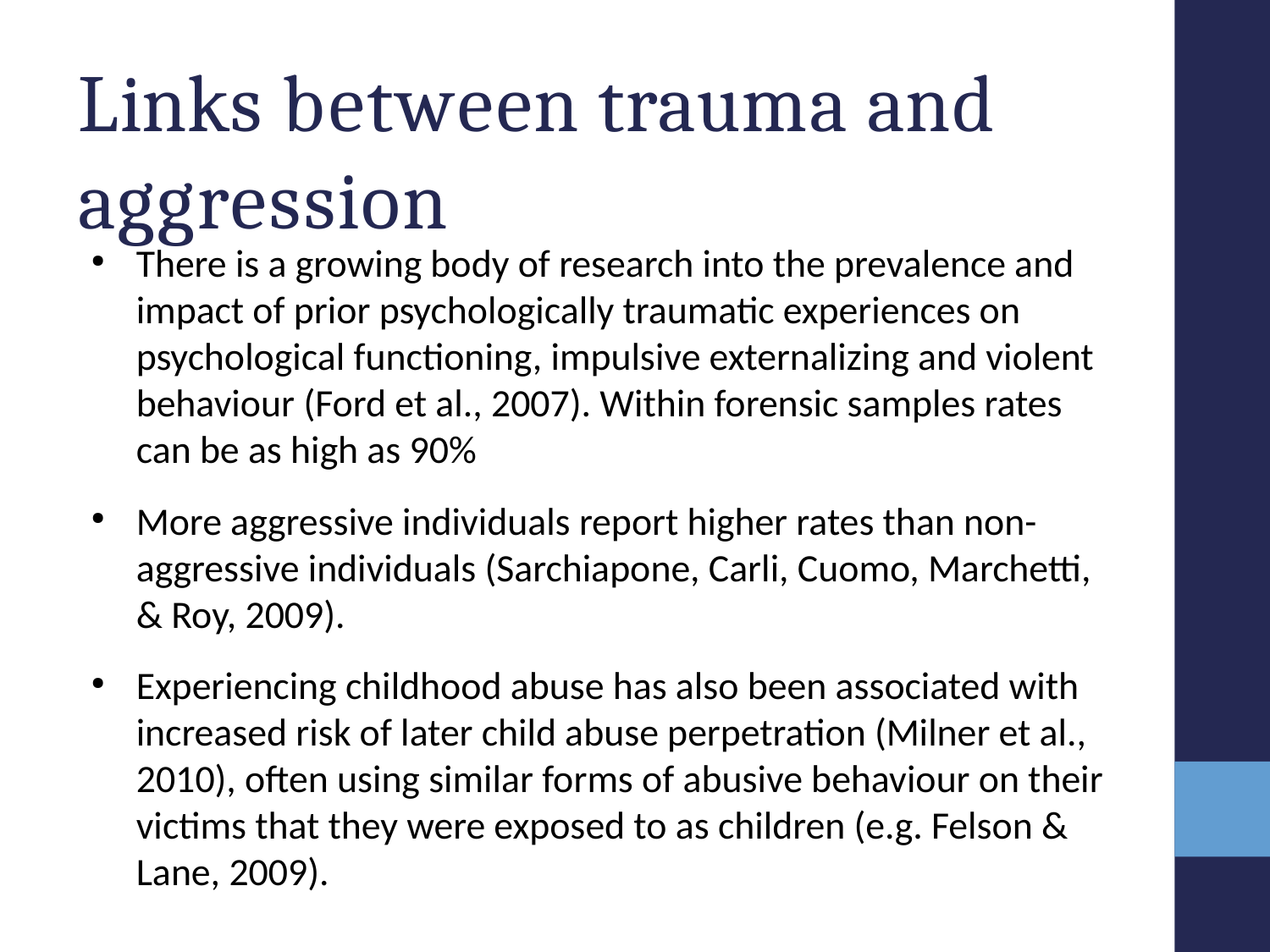

# Links between trauma and aggression
There is a growing body of research into the prevalence and impact of prior psychologically traumatic experiences on psychological functioning, impulsive externalizing and violent behaviour (Ford et al., 2007). Within forensic samples rates can be as high as 90%
More aggressive individuals report higher rates than non-aggressive individuals (Sarchiapone, Carli, Cuomo, Marchetti, & Roy, 2009).
Experiencing childhood abuse has also been associated with increased risk of later child abuse perpetration (Milner et al., 2010), often using similar forms of abusive behaviour on their victims that they were exposed to as children (e.g. Felson & Lane, 2009).